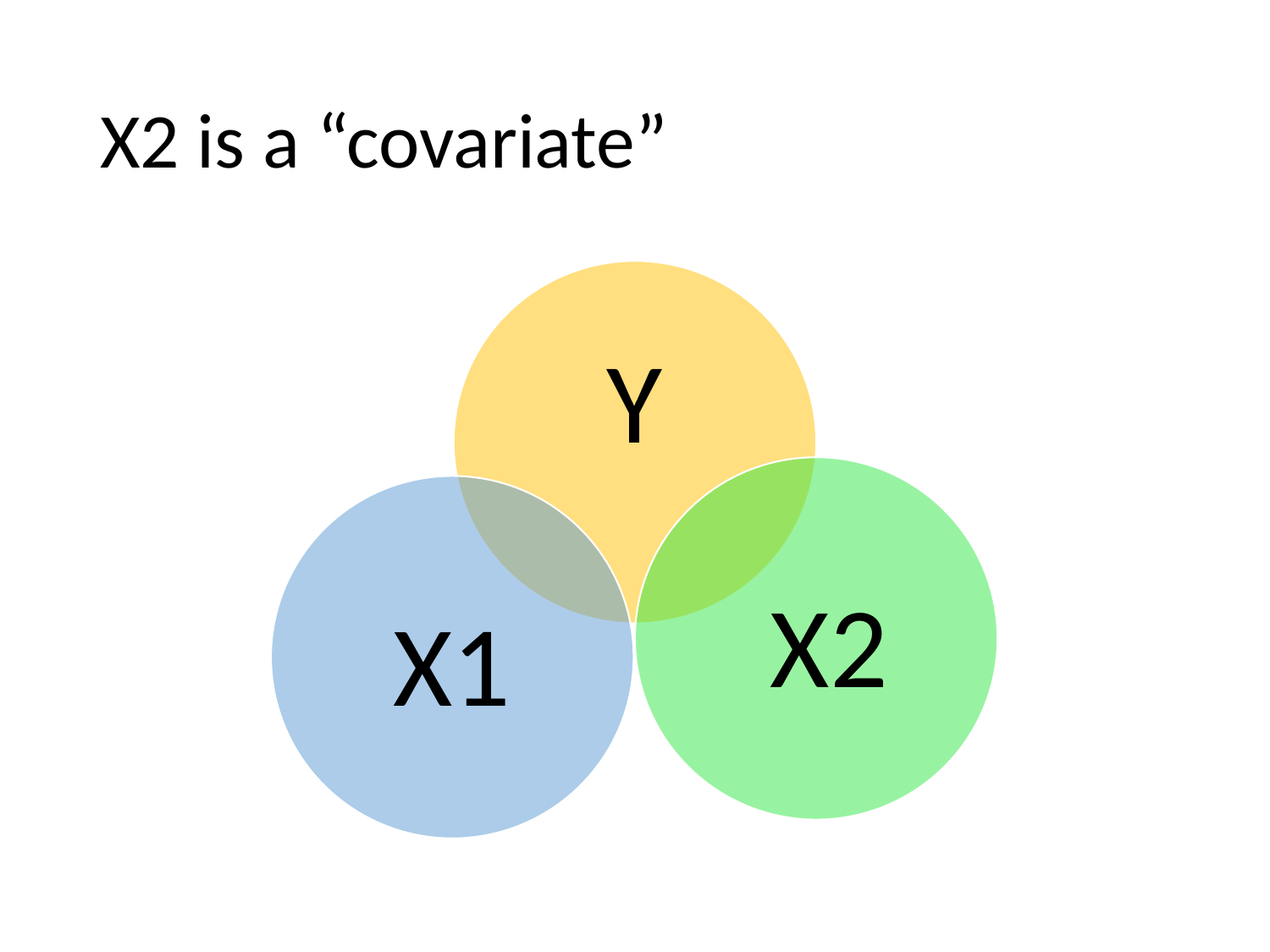

# X2 is a “covariate”
Y
 X2
X1